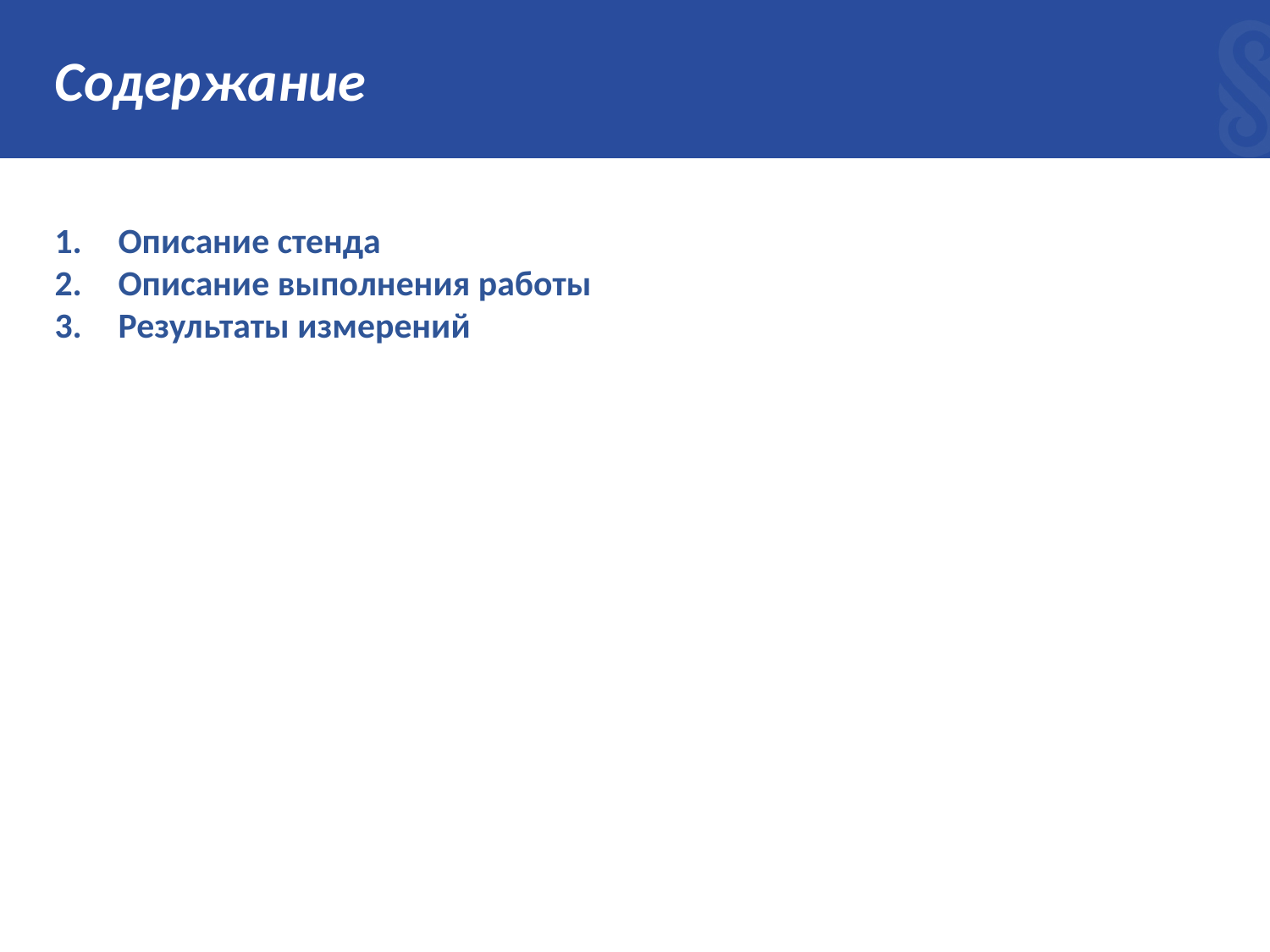

# Содержание
Описание стенда
Описание выполнения работы
Результаты измерений